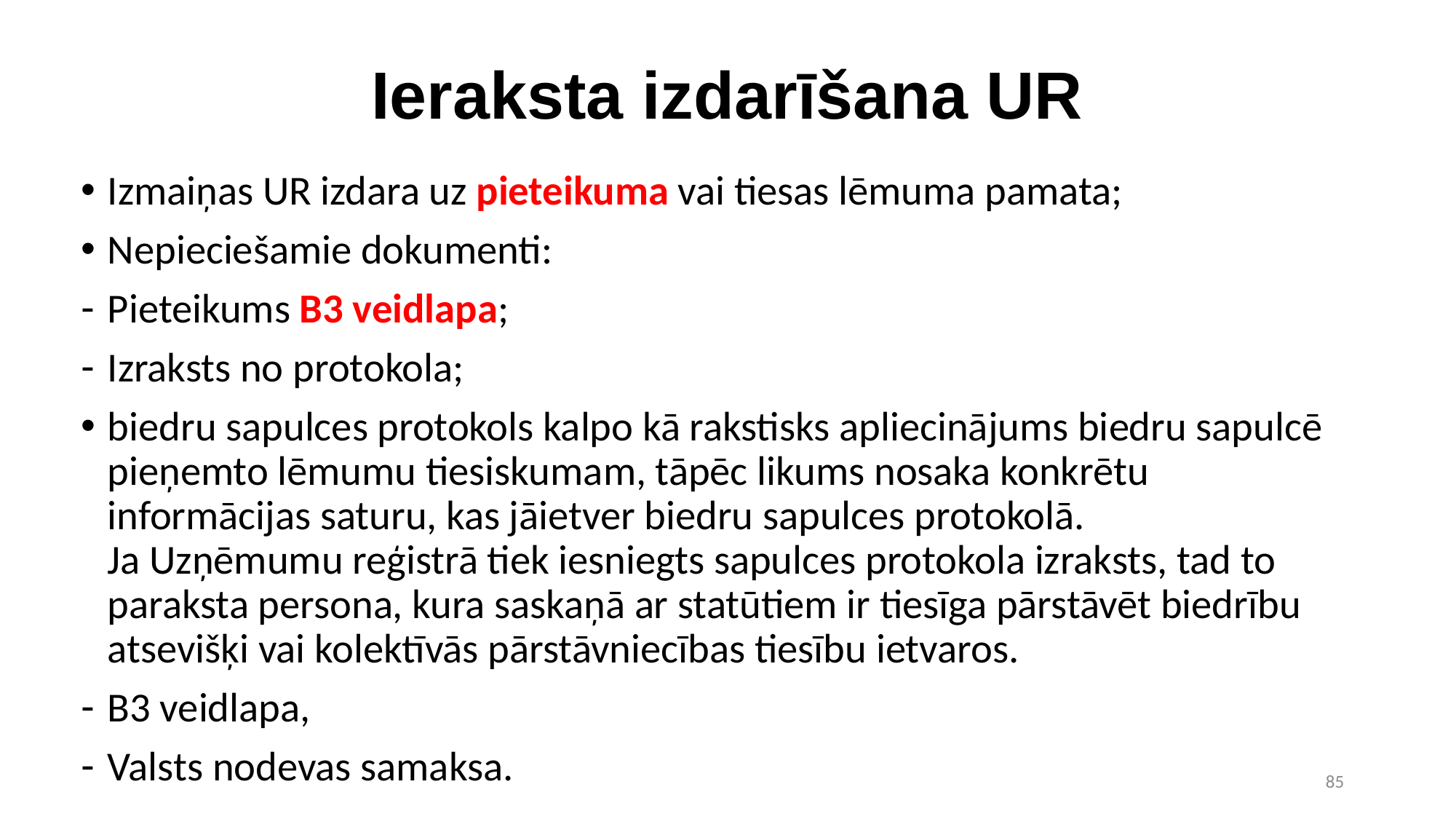

# Ieraksta izdarīšana UR
Izmaiņas UR izdara uz pieteikuma vai tiesas lēmuma pamata;
Nepieciešamie dokumenti:
Pieteikums B3 veidlapa;
Izraksts no protokola;
biedru sapulces protokols kalpo kā rakstisks apliecinājums biedru sapulcē pieņemto lēmumu tiesiskumam, tāpēc likums nosaka konkrētu informācijas saturu, kas jāietver biedru sapulces protokolā.
Ja Uzņēmumu reģistrā tiek iesniegts sapulces protokola izraksts, tad to paraksta persona, kura saskaņā ar statūtiem ir tiesīga pārstāvēt biedrību atsevišķi vai kolektīvās pārstāvniecības tiesību ietvaros.
B3 veidlapa,
Valsts nodevas samaksa.
85